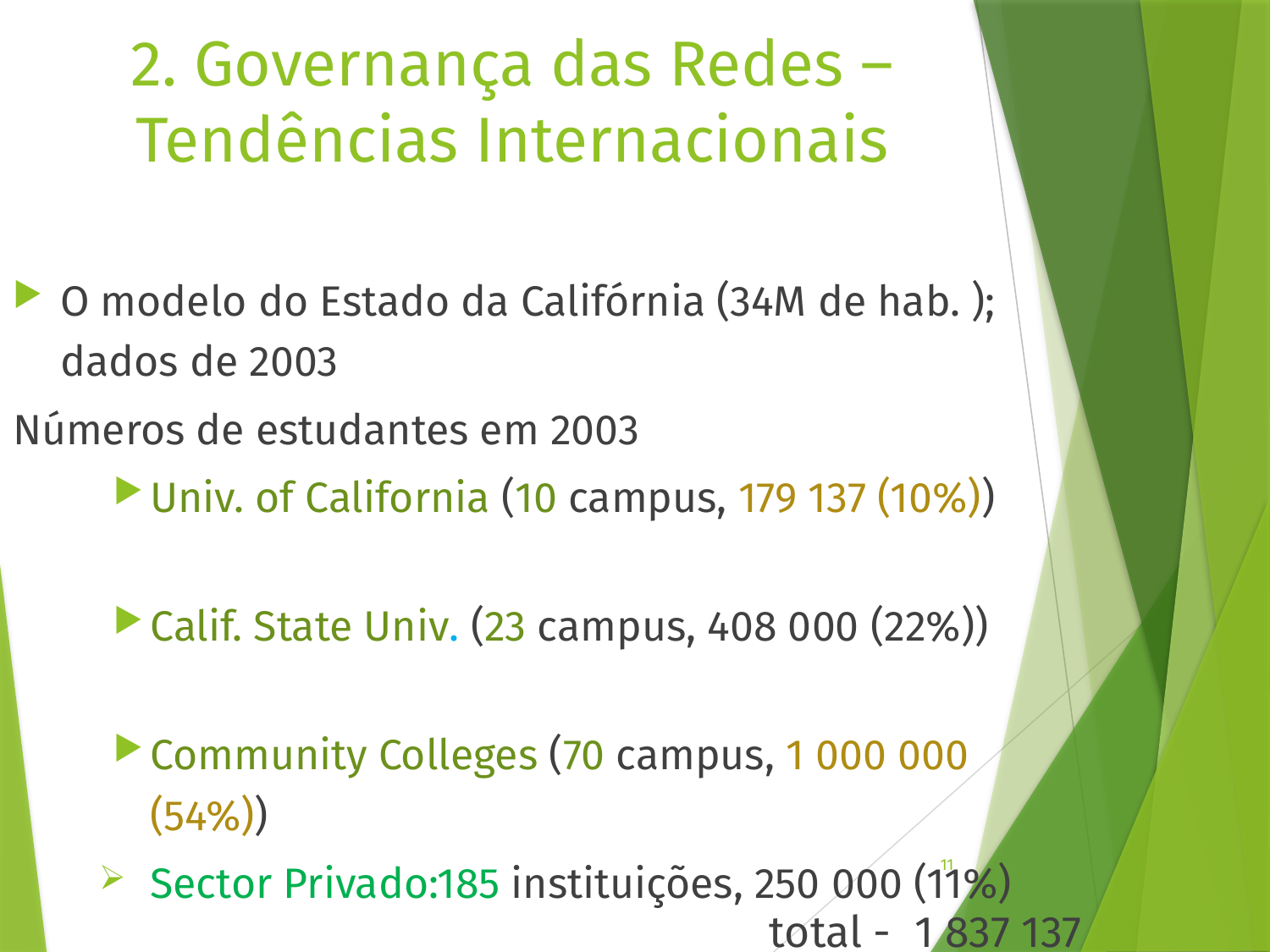

# 2. Governança das Redes – Tendências Internacionais

O modelo do Estado da Califórnia (34M de hab. ); dados de 2003
Números de estudantes em 2003
Univ. of California (10 campus, 179 137 (10%))

Calif. State Univ. (23 campus, 408 000 (22%))

Community Colleges (70 campus, 1 000 000 (54%))
Sector Privado:185 instituições, 250 000 (11%)
total -  1 837 137

11